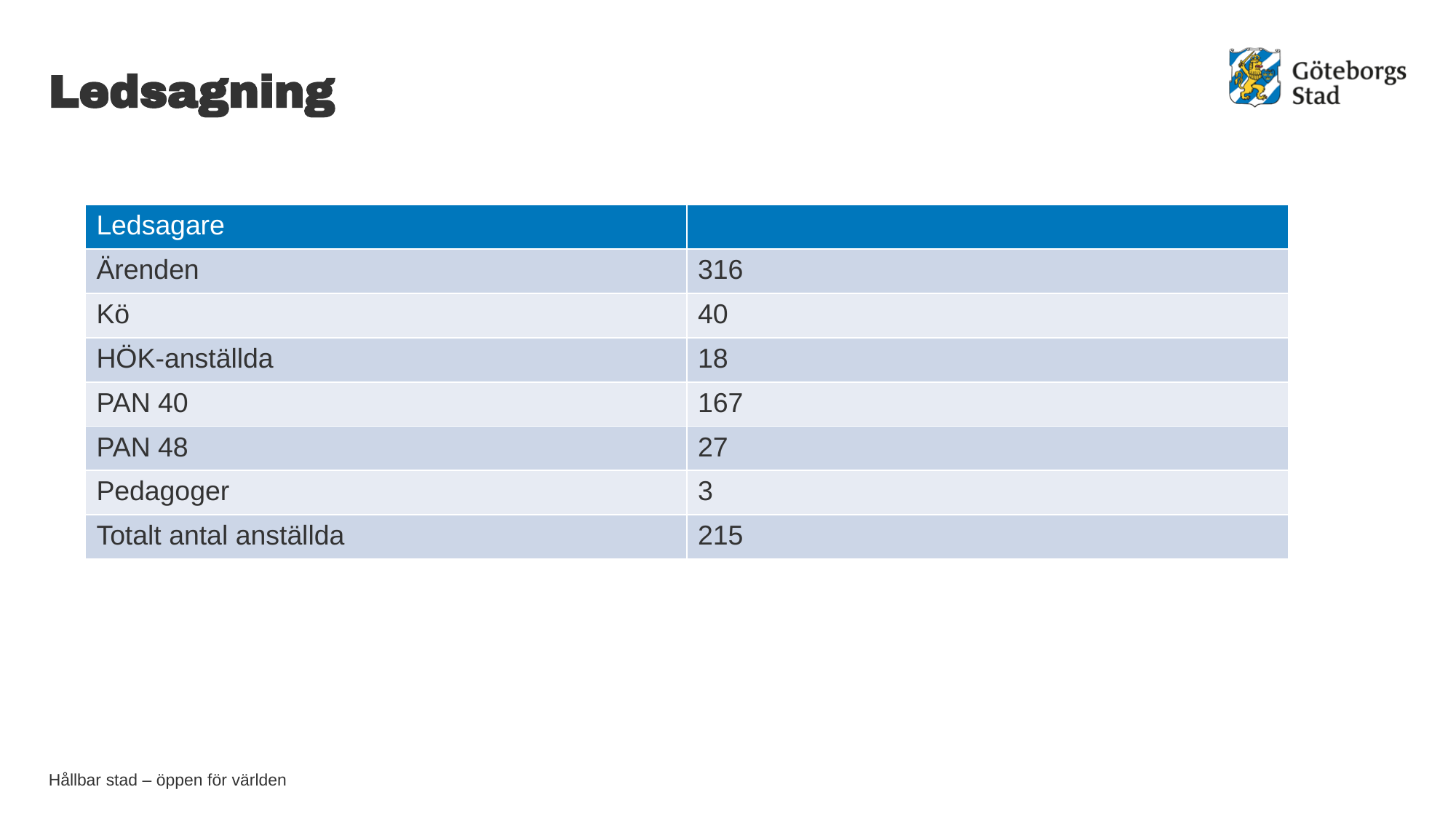

# Ledsagning
| Ledsagare |  |
| --- | --- |
| Ärenden | 316 |
| Kö | 40 |
| HÖK-anställda | 18 |
| PAN 40 | 167 |
| PAN 48 | 27 |
| Pedagoger | 3 |
| Totalt antal anställda | 215 |